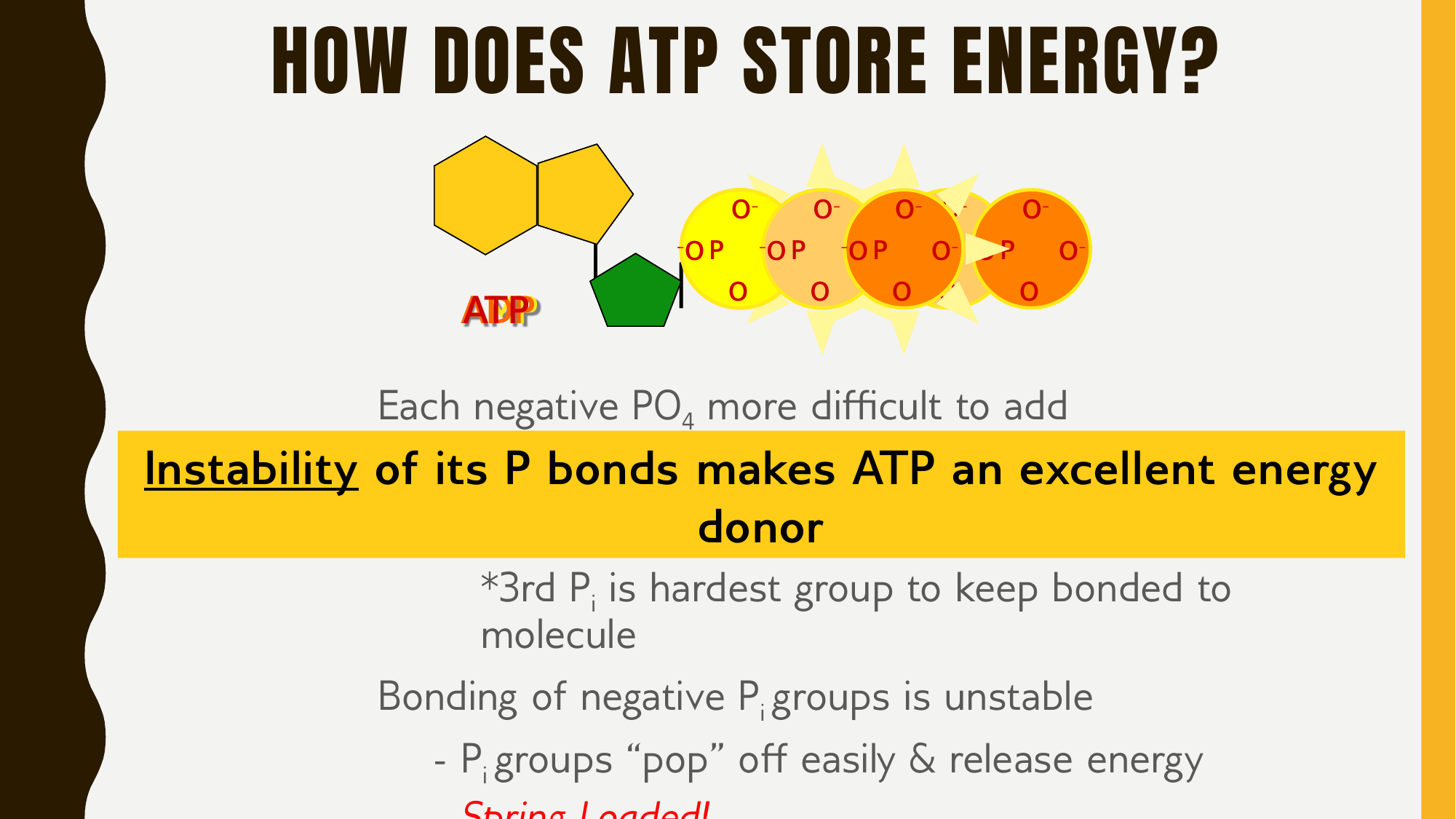

# How does ATP store energy?

O–
P
–O
O–
O
O–
P
–O
O–
O

O–
P
–O
O–
O
O–
P
–O
O–
O
O–
P
–O
O–
O

O–
P
–O
O–
O
O–
P
–O
O–
O
O–
P
–O
O–
O
AMP
ADP
ATP
Each negative PO4 more difficult to add
- a lot of stored energy in each bond
*most energy stored in 3rd Pi
*3rd Pi is hardest group to keep bonded to molecule
Bonding of negative Pi groups is unstable
- Pi groups “pop” off easily & release energy
- Spring Loaded!
Instability of its P bonds makes ATP an excellent energy donor